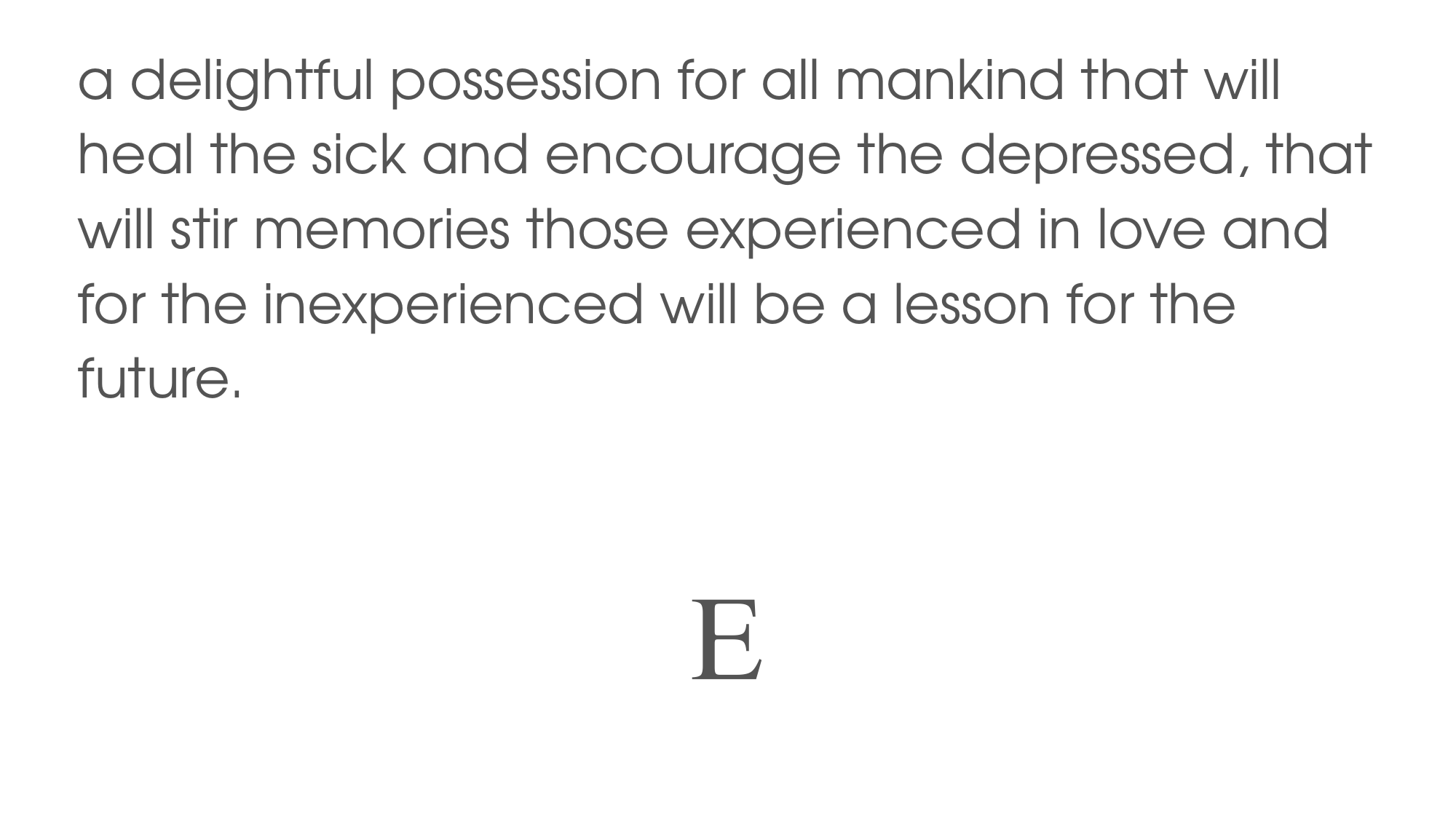

a delightful possession for all mankind that will heal the sick and encourage the depressed, that will stir memories those experienced in love and for the inexperienced will be a lesson for the future.
Ε